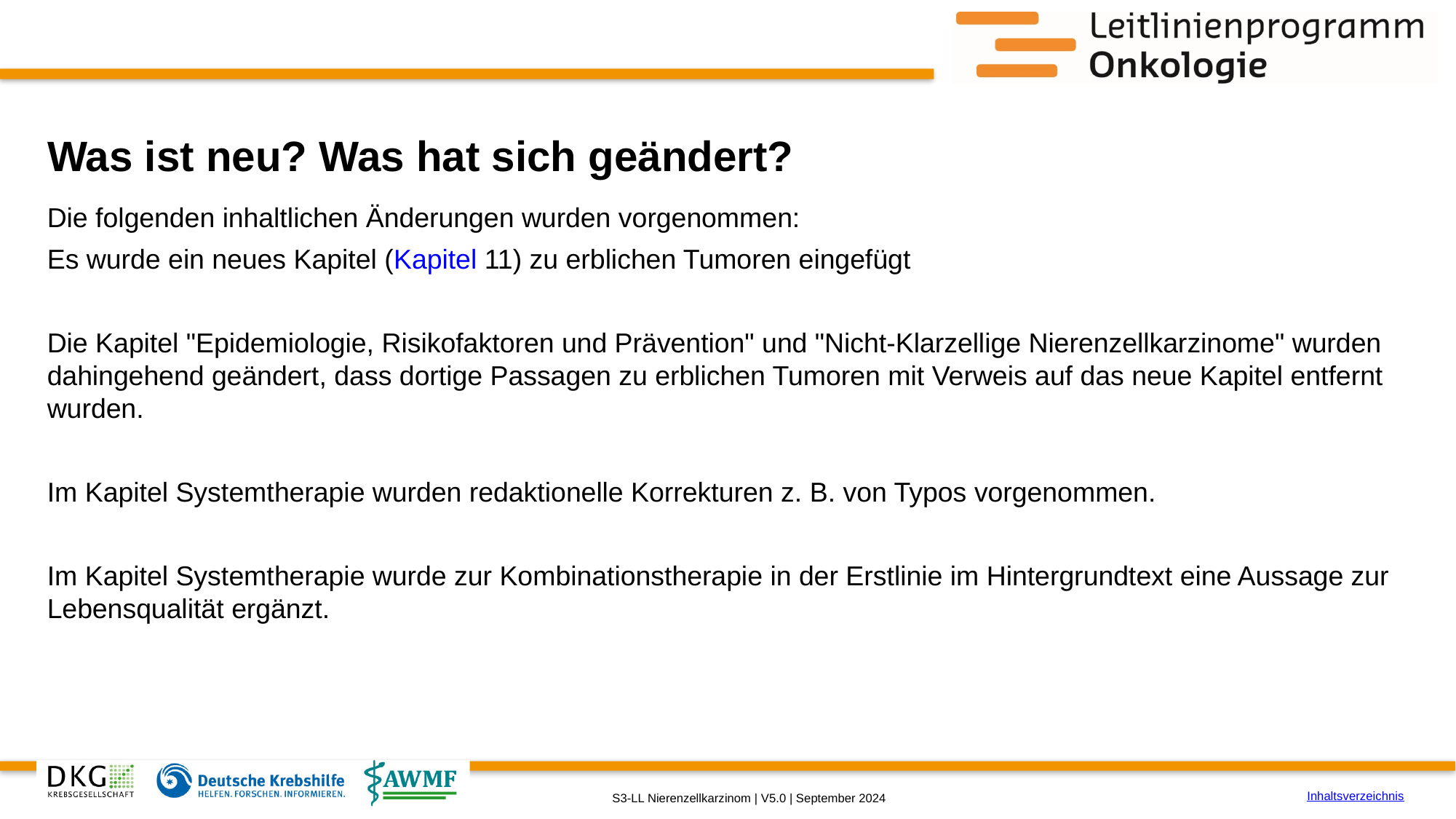

# Was ist neu? Was hat sich geändert?
Die folgenden inhaltlichen Änderungen wurden vorgenommen:
Es wurde ein neues Kapitel (Kapitel 11) zu erblichen Tumoren eingefügt

Die Kapitel "Epidemiologie, Risikofaktoren und Prävention" und "Nicht-Klarzellige Nierenzellkarzinome" wurden dahingehend geändert, dass dortige Passagen zu erblichen Tumoren mit Verweis auf das neue Kapitel entfernt wurden.

Im Kapitel Systemtherapie wurden redaktionelle Korrekturen z. B. von Typos vorgenommen.

Im Kapitel Systemtherapie wurde zur Kombinationstherapie in der Erstlinie im Hintergrundtext eine Aussage zur Lebensqualität ergänzt.
Inhaltsverzeichnis
S3-LL Nierenzellkarzinom | V5.0 | September 2024